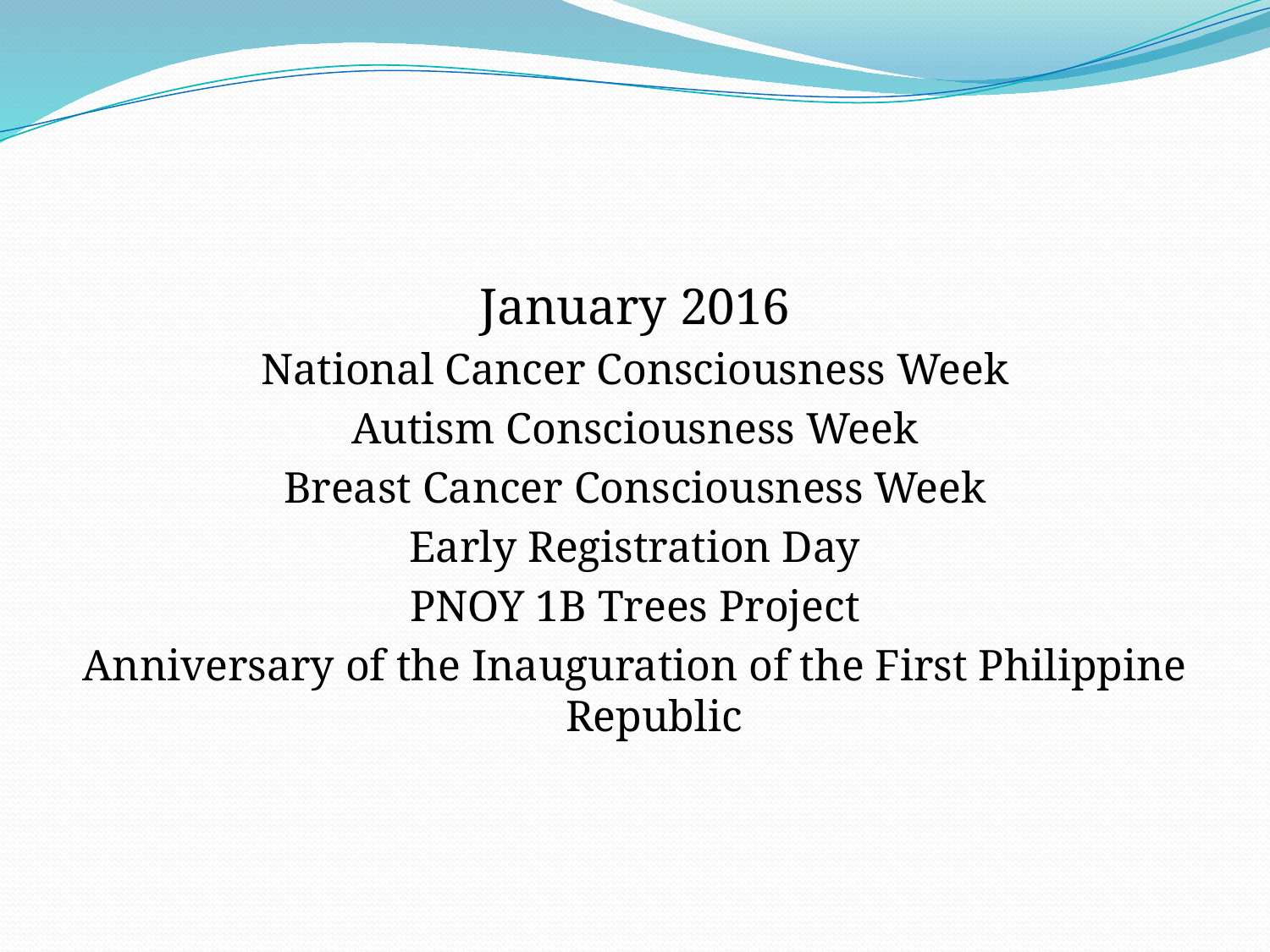

January 2016
National Cancer Consciousness Week
Autism Consciousness Week
Breast Cancer Consciousness Week
Early Registration Day
PNOY 1B Trees Project
Anniversary of the Inauguration of the First Philippine Republic